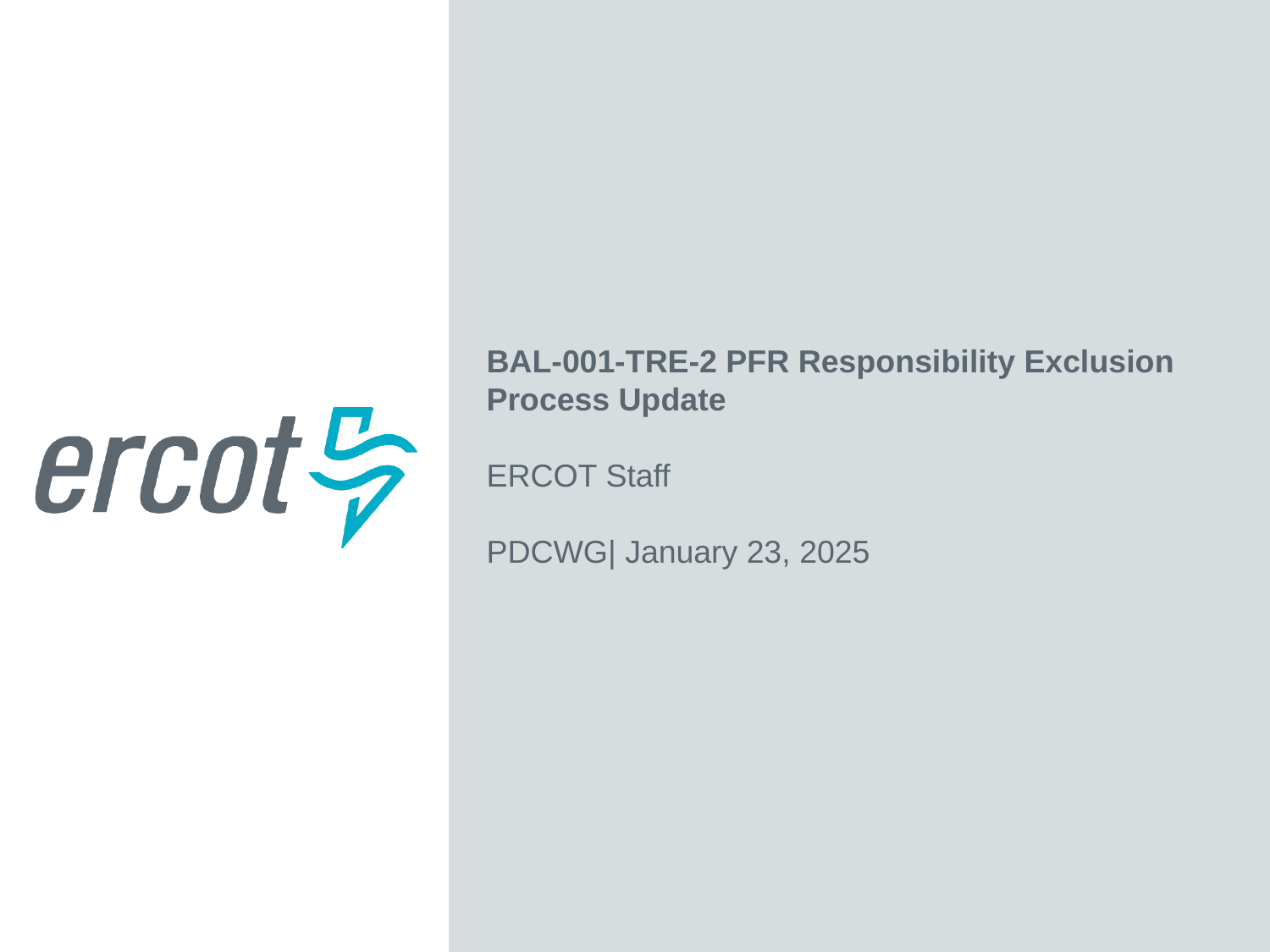

BAL-001-TRE-2 PFR Responsibility Exclusion Process Update

ERCOT Staff

PDCWG| January 23, 2025